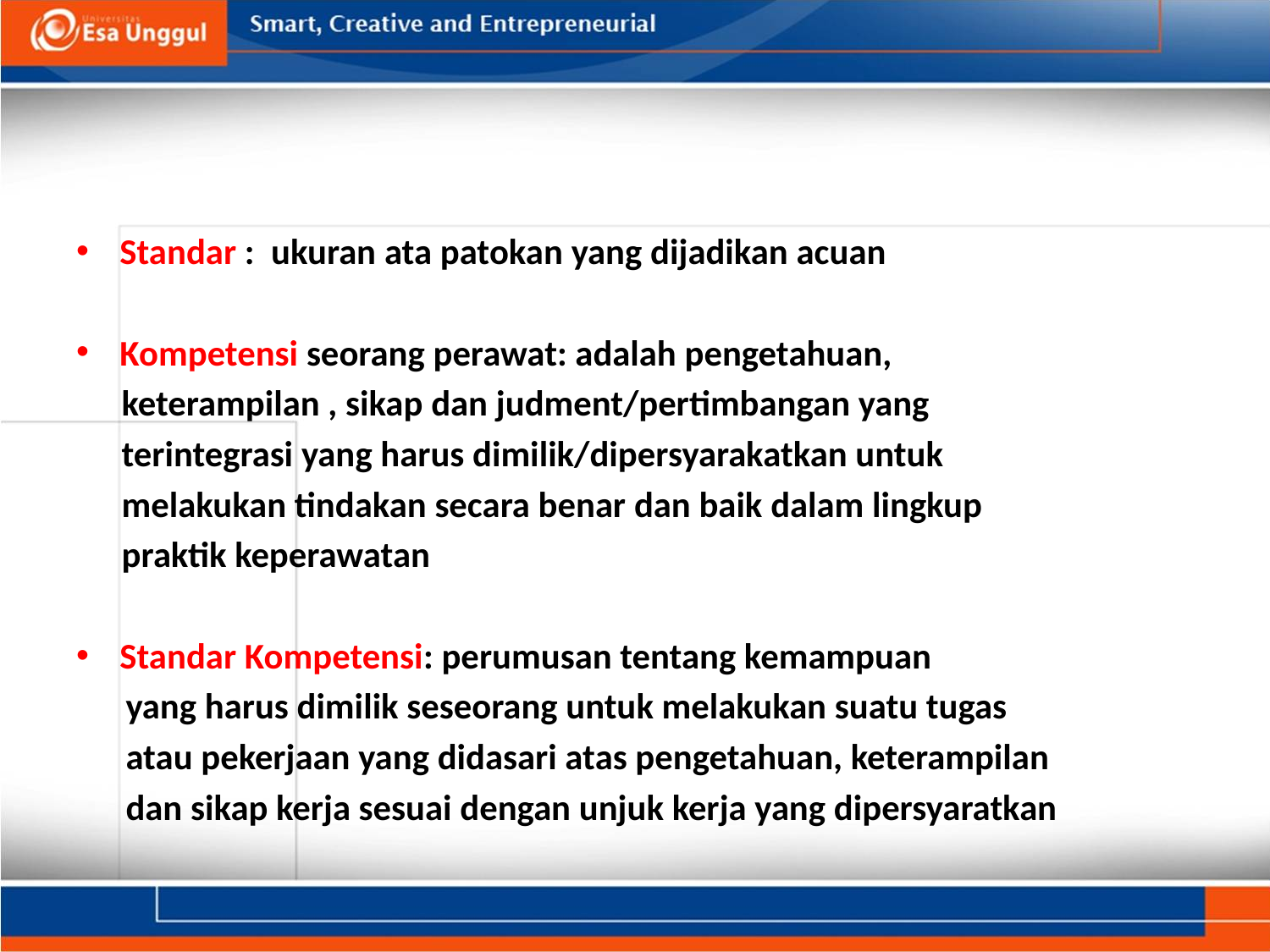

#
Standar :  ukuran ata patokan yang dijadikan acuan

Kompetensi seorang perawat: adalah pengetahuan,
keterampilan , sikap dan judment/pertimbangan yang
terintegrasi yang harus dimilik/dipersyarakatkan untuk
melakukan tindakan secara benar dan baik dalam lingkup
praktik keperawatan

Standar Kompetensi: perumusan tentang kemampuan
      yang harus dimilik seseorang untuk melakukan suatu tugas
      atau pekerjaan yang didasari atas pengetahuan, keterampilan
      dan sikap kerja sesuai dengan unjuk kerja yang dipersyaratkan